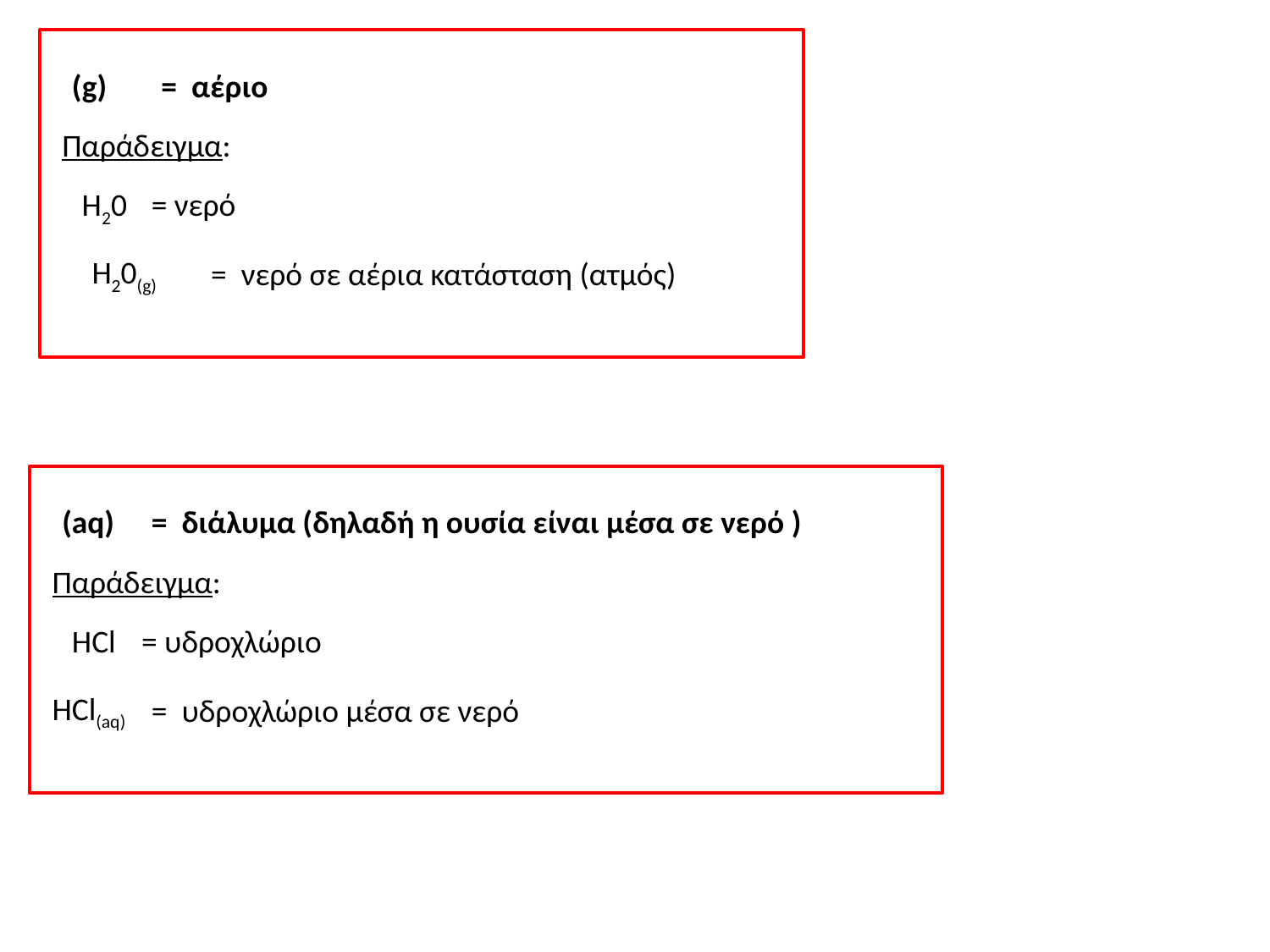

(g)
=  αέριο
Παράδειγμα:
H20
= νερό
H20(g)

=  νερό σε αέρια κατάσταση (ατμός)

(aq)
=  διάλυμα (δηλαδή η ουσία είναι μέσα σε νερό )
Παράδειγμα:
HCl
= υδροχλώριο
HCl(aq)

=  υδροχλώριο μέσα σε νερό